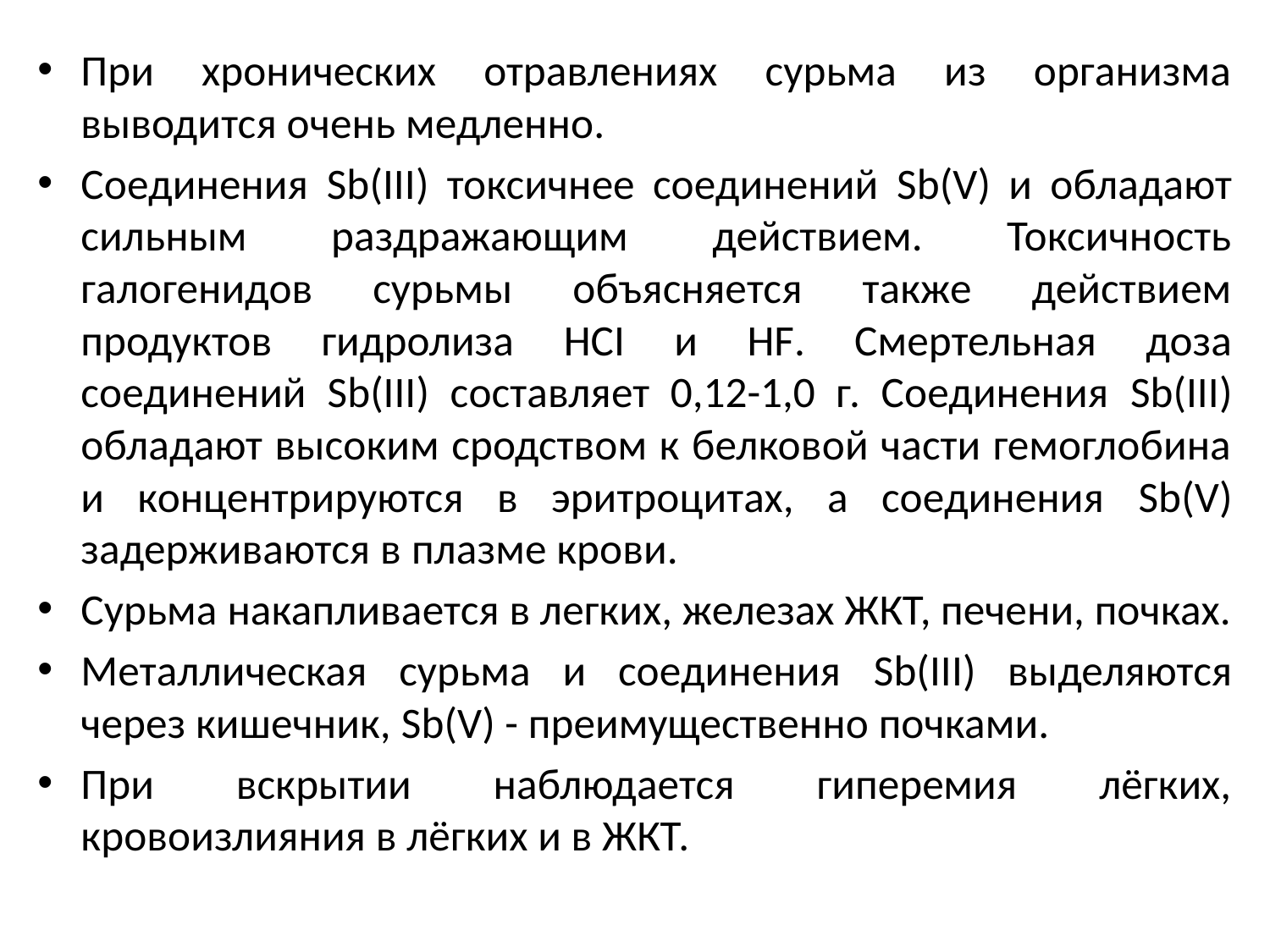

При хронических отравлениях сурьма из организма выводится очень медленно.
Соединения Sb(III) токсичнее соединений Sb(V) и обладают сильным раздражающим действием. Токсичность галогенидов сурьмы объясняется также действием продуктов гидролиза HCI и HF. Смертельная доза соединений Sb(III) составляет 0,12-1,0 г. Соединения Sb(III) обладают высоким сродством к белковой части гемоглобина и концентрируются в эритроцитах, а соединения Sb(V) задерживаются в плазме крови.
Сурьма накапливается в легких, железах ЖКТ, печени, почках.
Металлическая сурьма и соединения Sb(III) выделяются через кишечник, Sb(V) - преимущественно почками.
При вскрытии наблюдается гиперемия лёгких, кровоизлияния в лёгких и в ЖКТ.